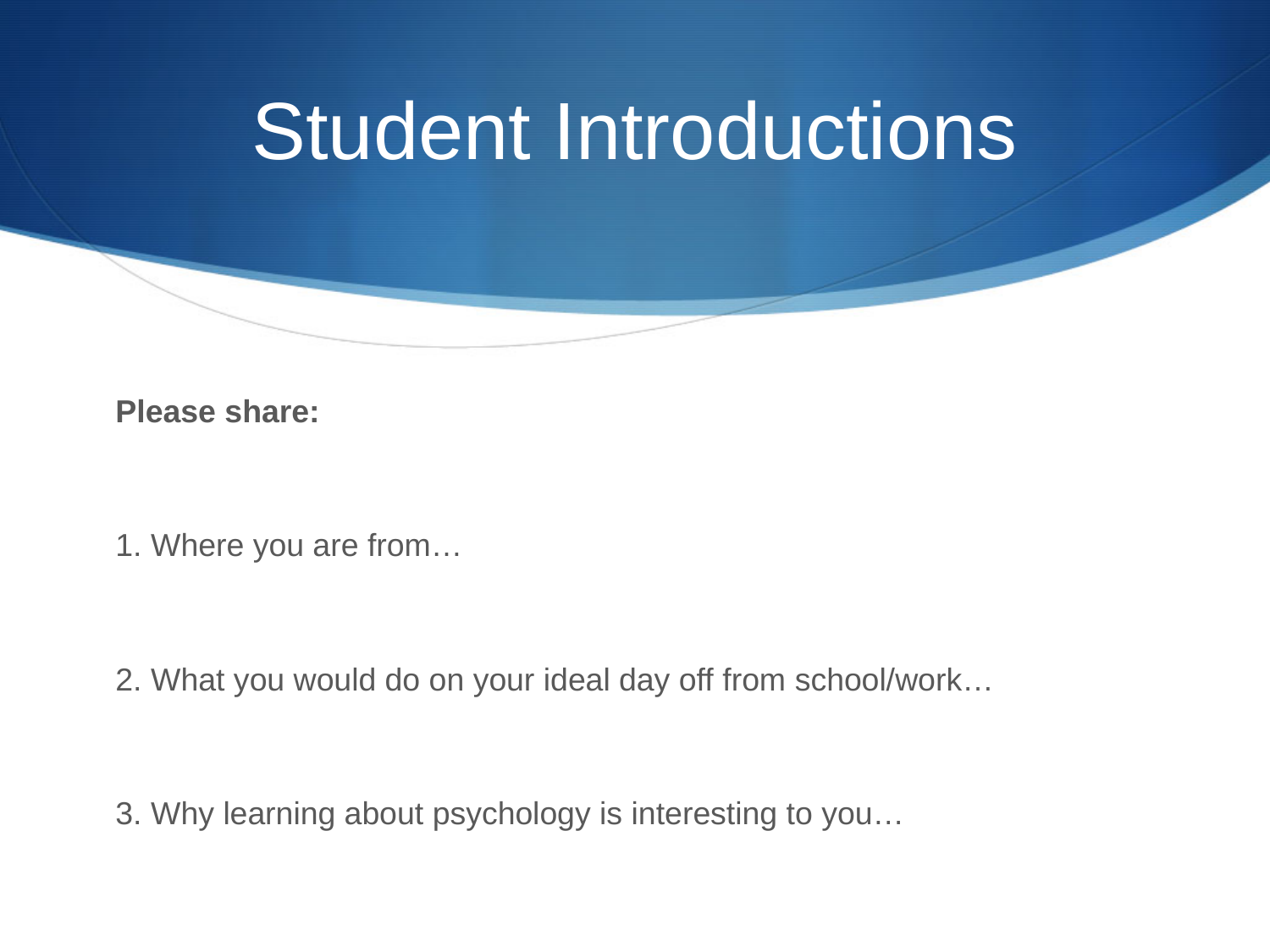

# Student Introductions
Please share:

1. Where you are from…

2. What you would do on your ideal day off from school/work…

3. Why learning about psychology is interesting to you…